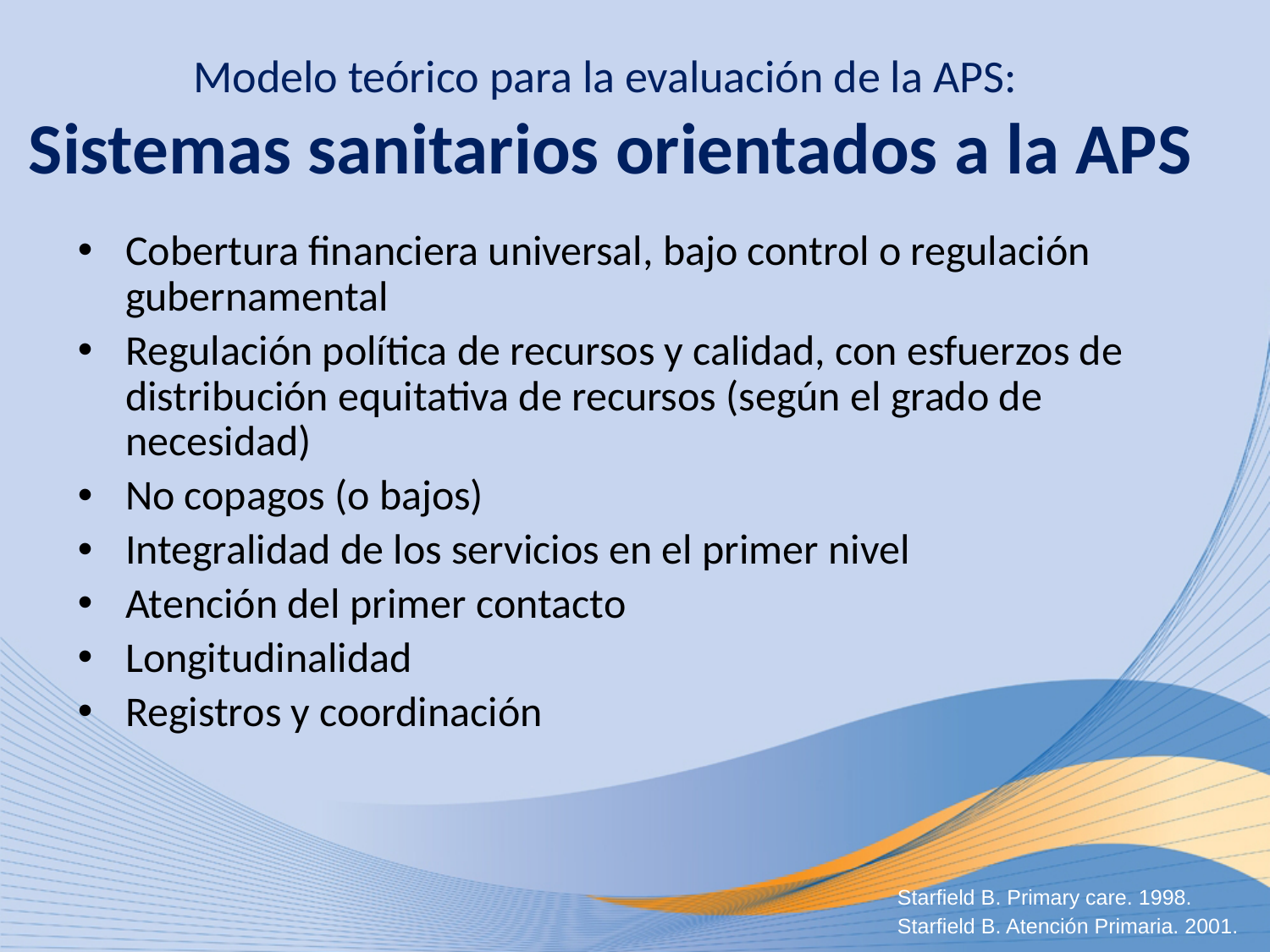

# Modelo teórico para la evaluación de la APS: Sistemas sanitarios orientados a la APS
Cobertura financiera universal, bajo control o regulación gubernamental
Regulación política de recursos y calidad, con esfuerzos de distribución equitativa de recursos (según el grado de necesidad)
No copagos (o bajos)
Integralidad de los servicios en el primer nivel
Atención del primer contacto
Longitudinalidad
Registros y coordinación
Starfield B. Primary care. 1998.
Starfield B. Atención Primaria. 2001.